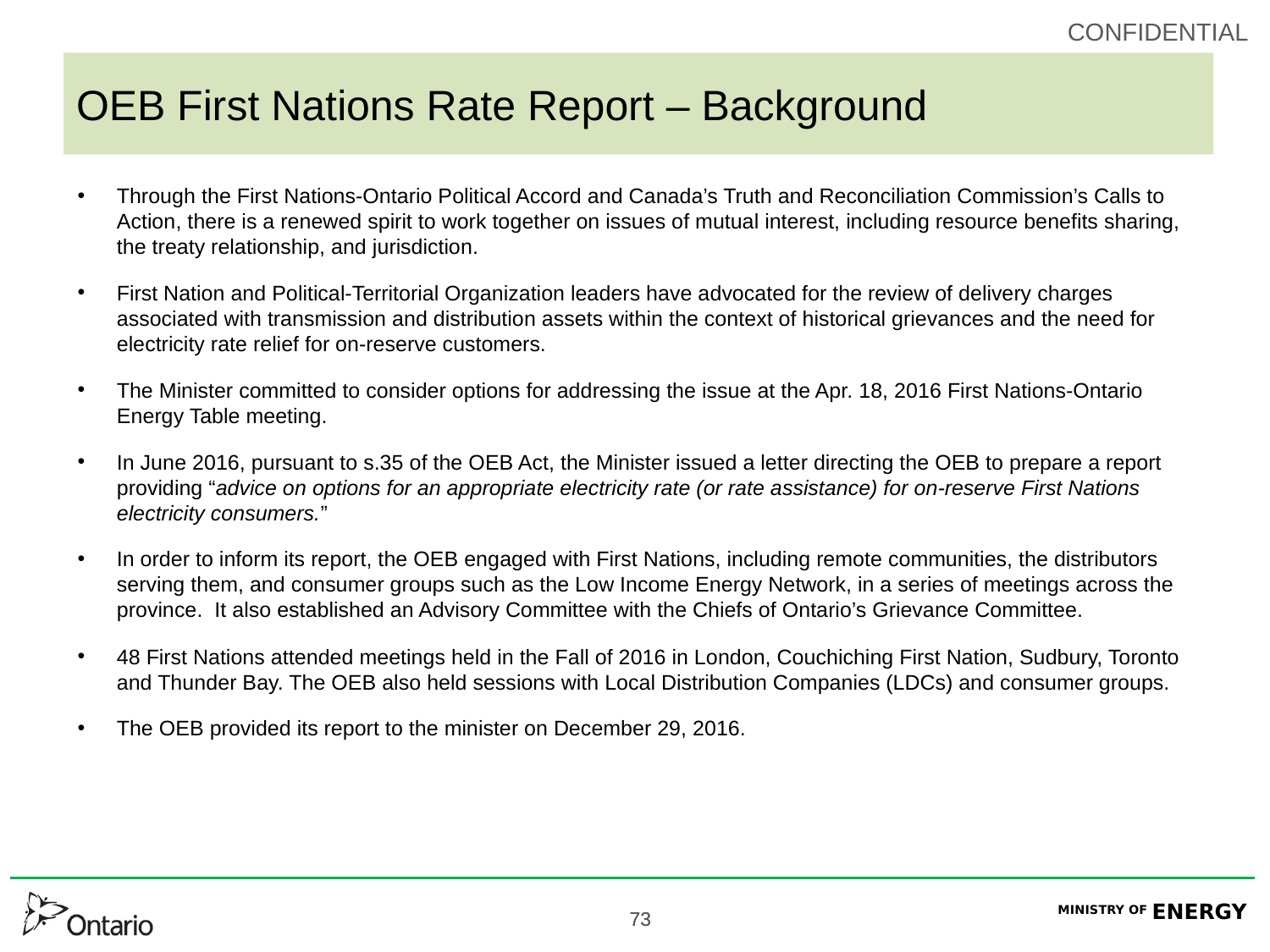

# OEB First Nations Rate Report – Background
Through the First Nations-Ontario Political Accord and Canada’s Truth and Reconciliation Commission’s Calls to Action, there is a renewed spirit to work together on issues of mutual interest, including resource benefits sharing, the treaty relationship, and jurisdiction.
First Nation and Political-Territorial Organization leaders have advocated for the review of delivery charges associated with transmission and distribution assets within the context of historical grievances and the need for electricity rate relief for on-reserve customers.
The Minister committed to consider options for addressing the issue at the Apr. 18, 2016 First Nations-Ontario Energy Table meeting.
In June 2016, pursuant to s.35 of the OEB Act, the Minister issued a letter directing the OEB to prepare a report providing “advice on options for an appropriate electricity rate (or rate assistance) for on-reserve First Nations electricity consumers.”
In order to inform its report, the OEB engaged with First Nations, including remote communities, the distributors serving them, and consumer groups such as the Low Income Energy Network, in a series of meetings across the province.  It also established an Advisory Committee with the Chiefs of Ontario’s Grievance Committee.
48 First Nations attended meetings held in the Fall of 2016 in London, Couchiching First Nation, Sudbury, Toronto and Thunder Bay. The OEB also held sessions with Local Distribution Companies (LDCs) and consumer groups.
The OEB provided its report to the minister on December 29, 2016.